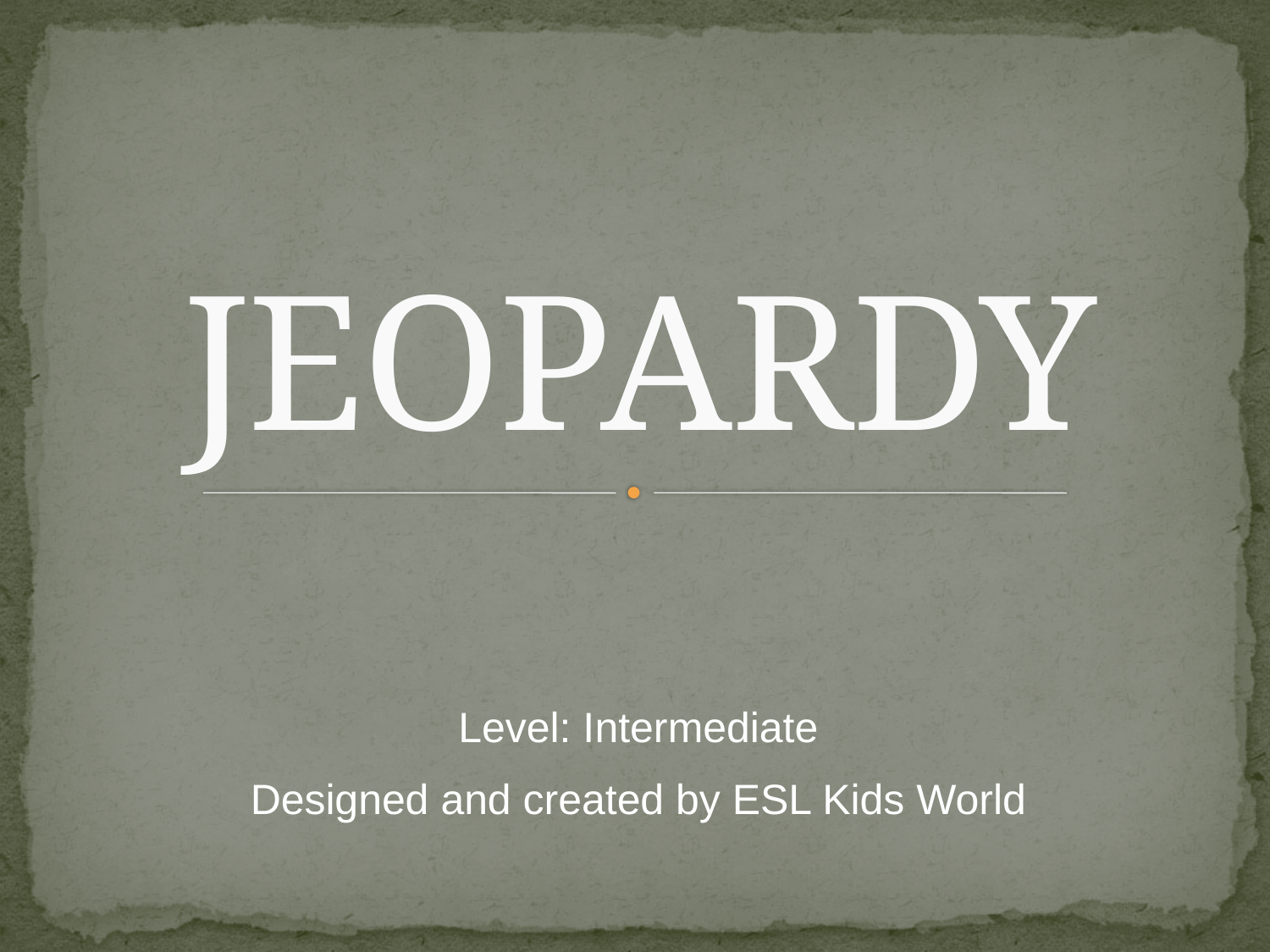

# JEOPARDY
Level: Intermediate
Designed and created by ESL Kids World